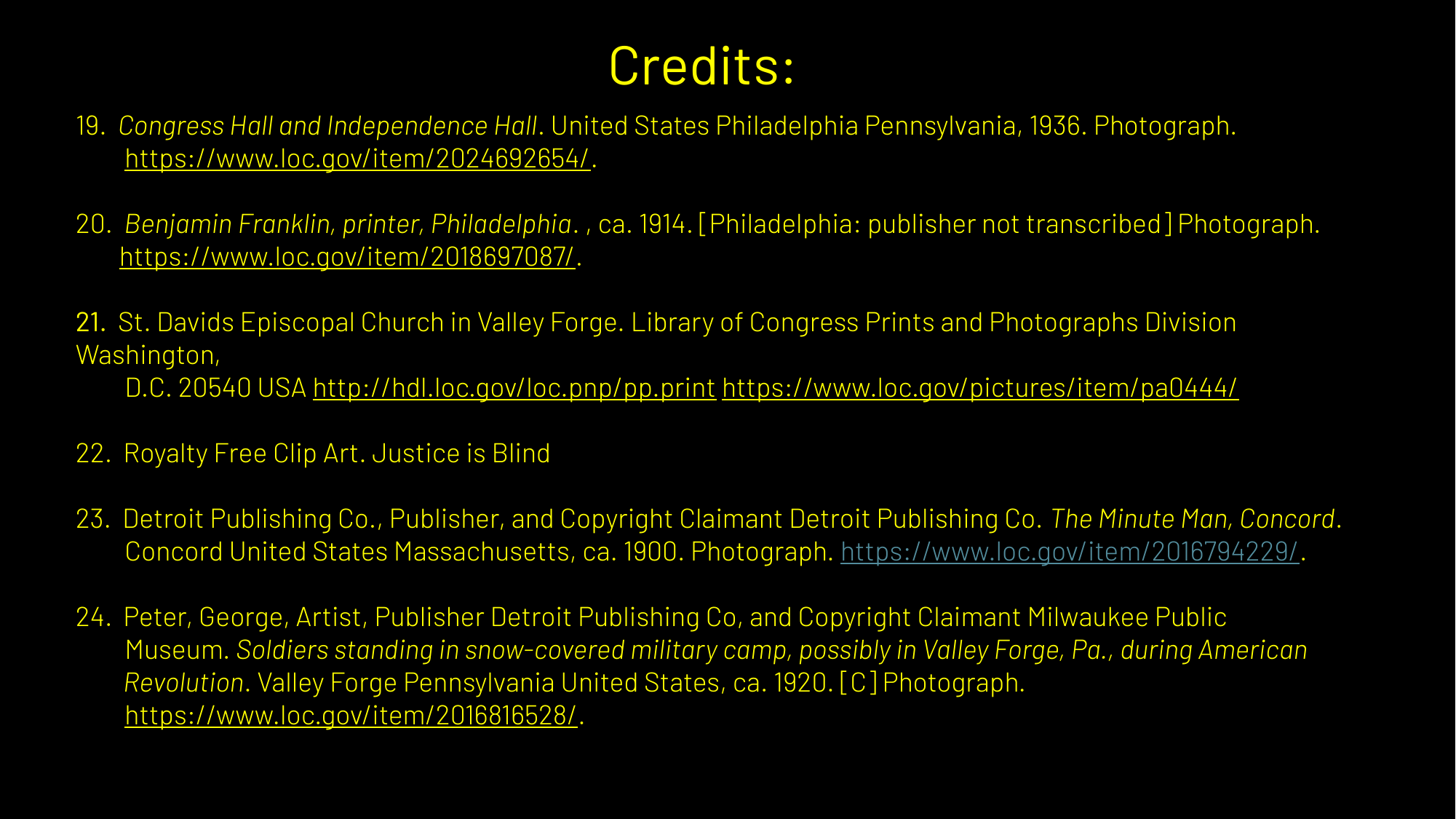

Credits:
19.  Congress Hall and Independence Hall. United States Philadelphia Pennsylvania, 1936. Photograph.
         https://www.loc.gov/item/2024692654/.

20.  Benjamin Franklin, printer, Philadelphia. , ca. 1914. [Philadelphia: publisher not transcribed] Photograph.
        https://www.loc.gov/item/2018697087/.

21.  St. Davids Episcopal Church in Valley Forge. Library of Congress Prints and Photographs Division Washington,
         D.C. 20540 USA http://hdl.loc.gov/loc.pnp/pp.print https://www.loc.gov/pictures/item/pa0444/

22.  Royalty Free Clip Art. Justice is Blind

23.  Detroit Publishing Co., Publisher, and Copyright Claimant Detroit Publishing Co. The Minute Man, Concord.
         Concord United States Massachusetts, ca. 1900. Photograph. https://www.loc.gov/item/2016794229/.

24.  Peter, George, Artist, Publisher Detroit Publishing Co, and Copyright Claimant Milwaukee Public
         Museum. Soldiers standing in snow-covered military camp, possibly in Valley Forge, Pa., during American
         Revolution. Valley Forge Pennsylvania United States, ca. 1920. [C] Photograph.
         https://www.loc.gov/item/2016816528/.